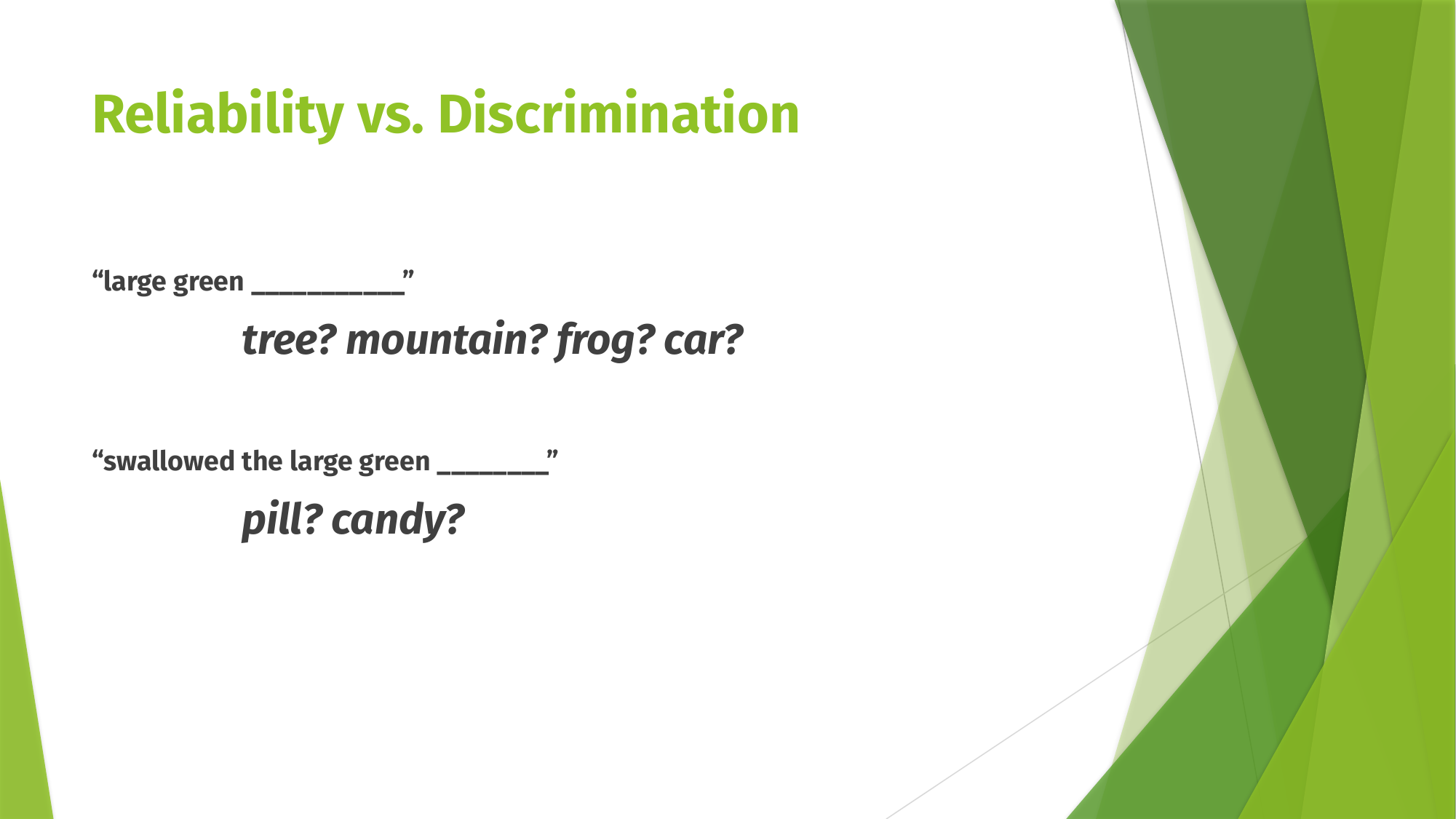

# Reliability vs. Discrimination
“large green ___________”
		tree? mountain? frog? car?

“swallowed the large green ________”
		pill? candy?